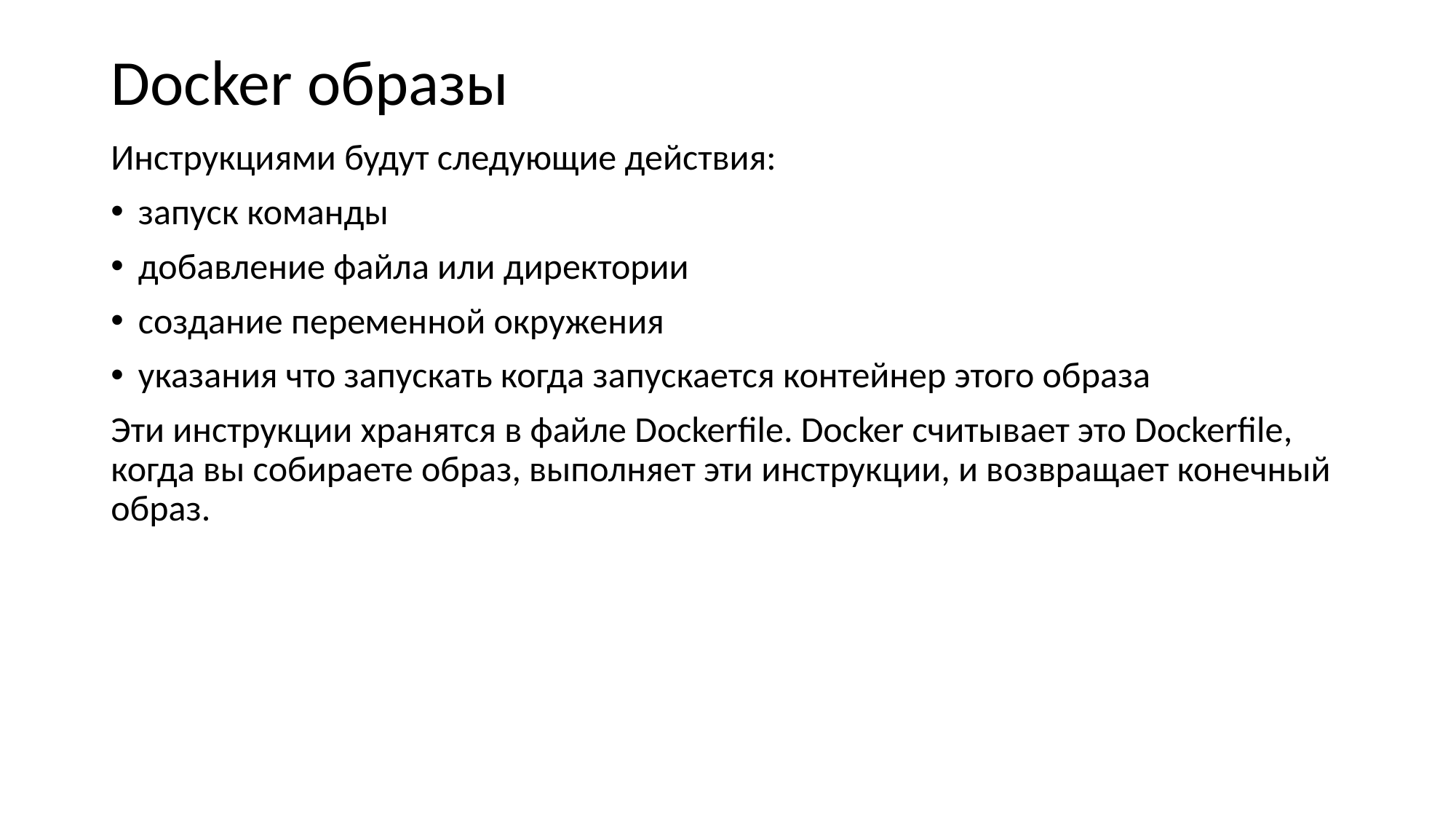

# Docker образы
Инструкциями будут следующие действия:
запуск команды
добавление файла или директории
создание переменной окружения
указания что запускать когда запускается контейнер этого образа
Эти инструкции хранятся в файле Dockerfile. Docker считывает это Dockerfile, когда вы собираете образ, выполняет эти инструкции, и возвращает конечный образ.